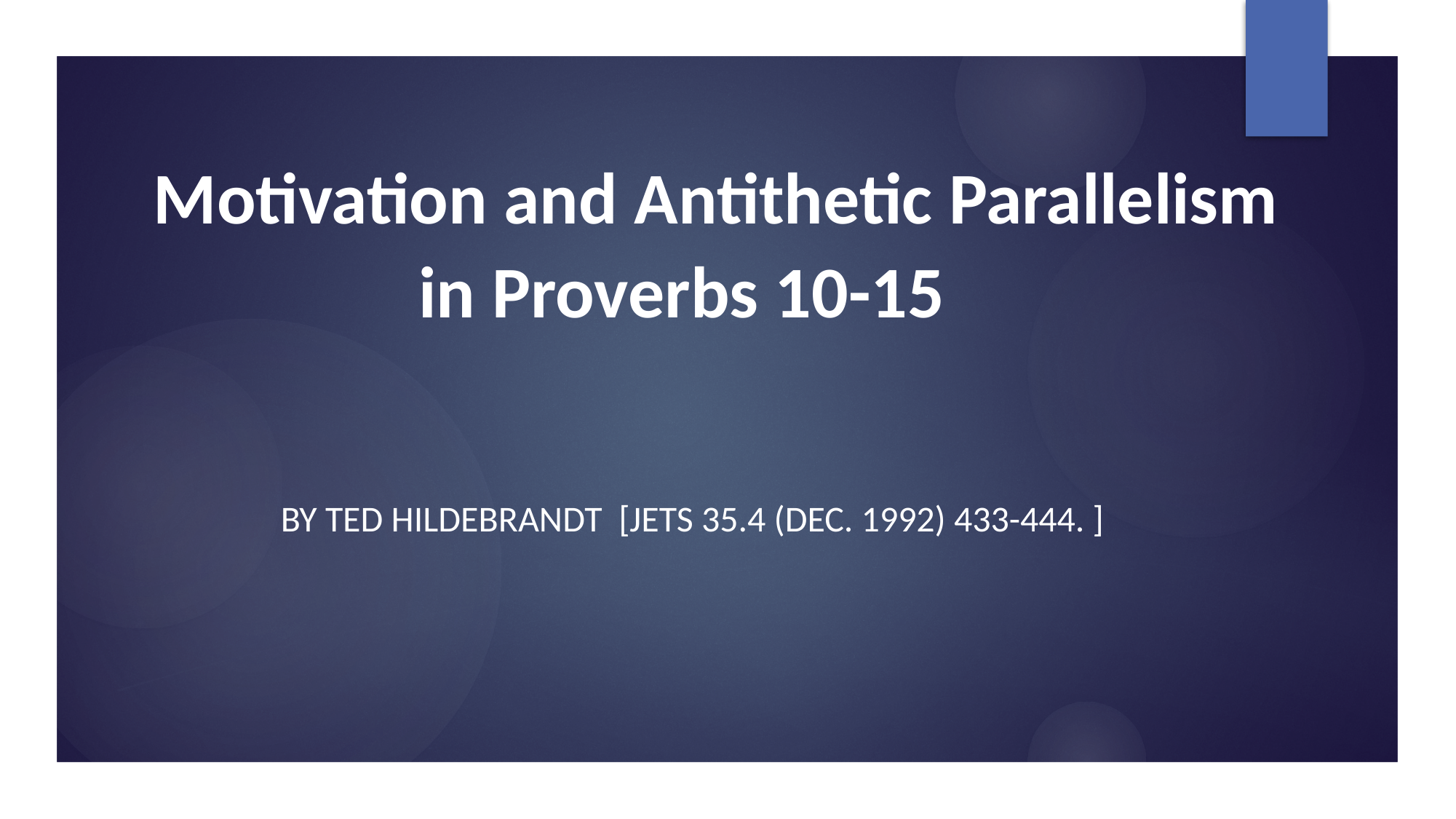

# Motivation and Antithetic Parallelism in Proverbs 10-15
By Ted Hildebrandt  [JETS 35.4 (Dec. 1992) 433-444. ]